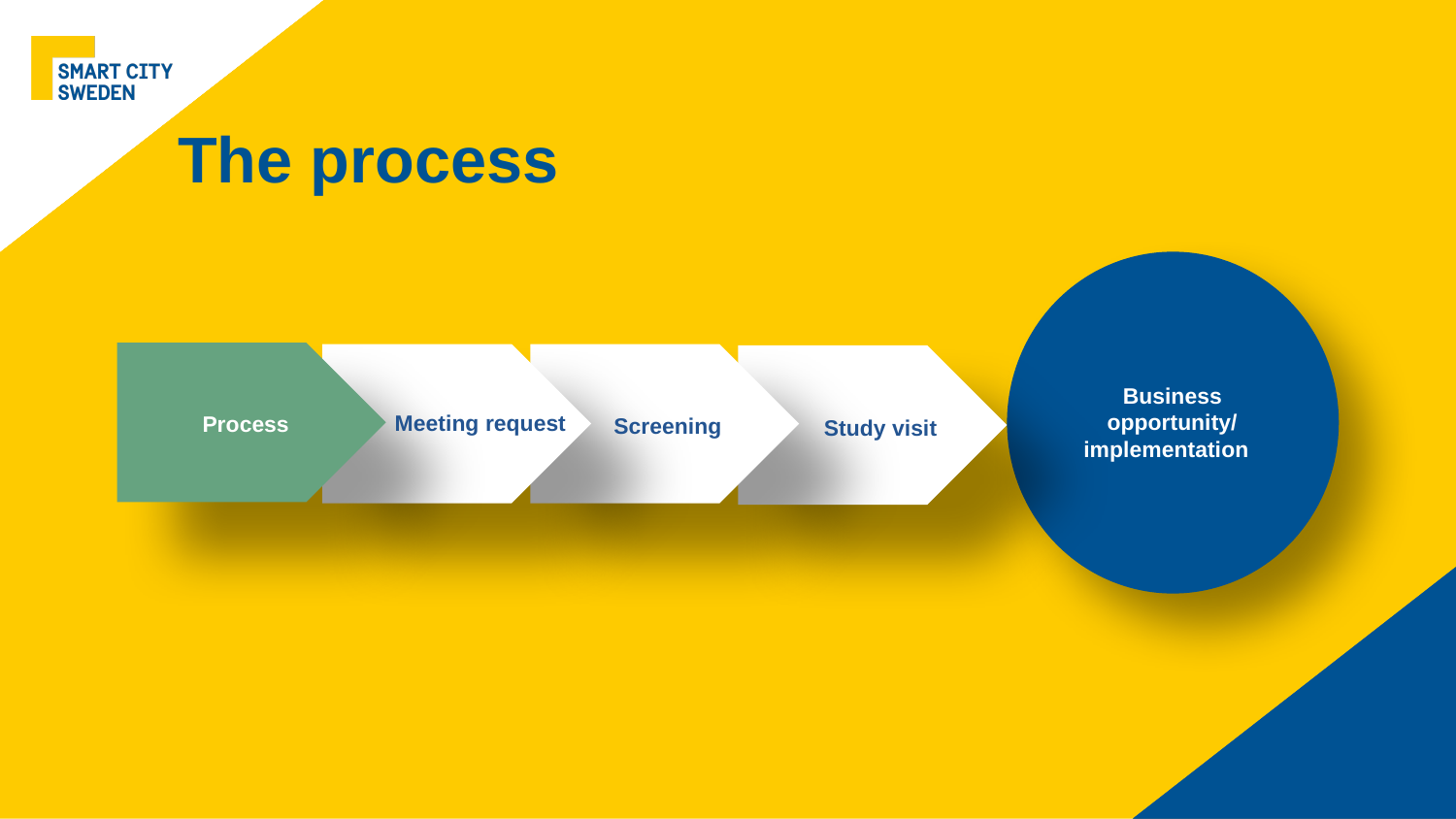

The process

Business opportunity/
implementation
Meeting request
Process
Screening
Study visit